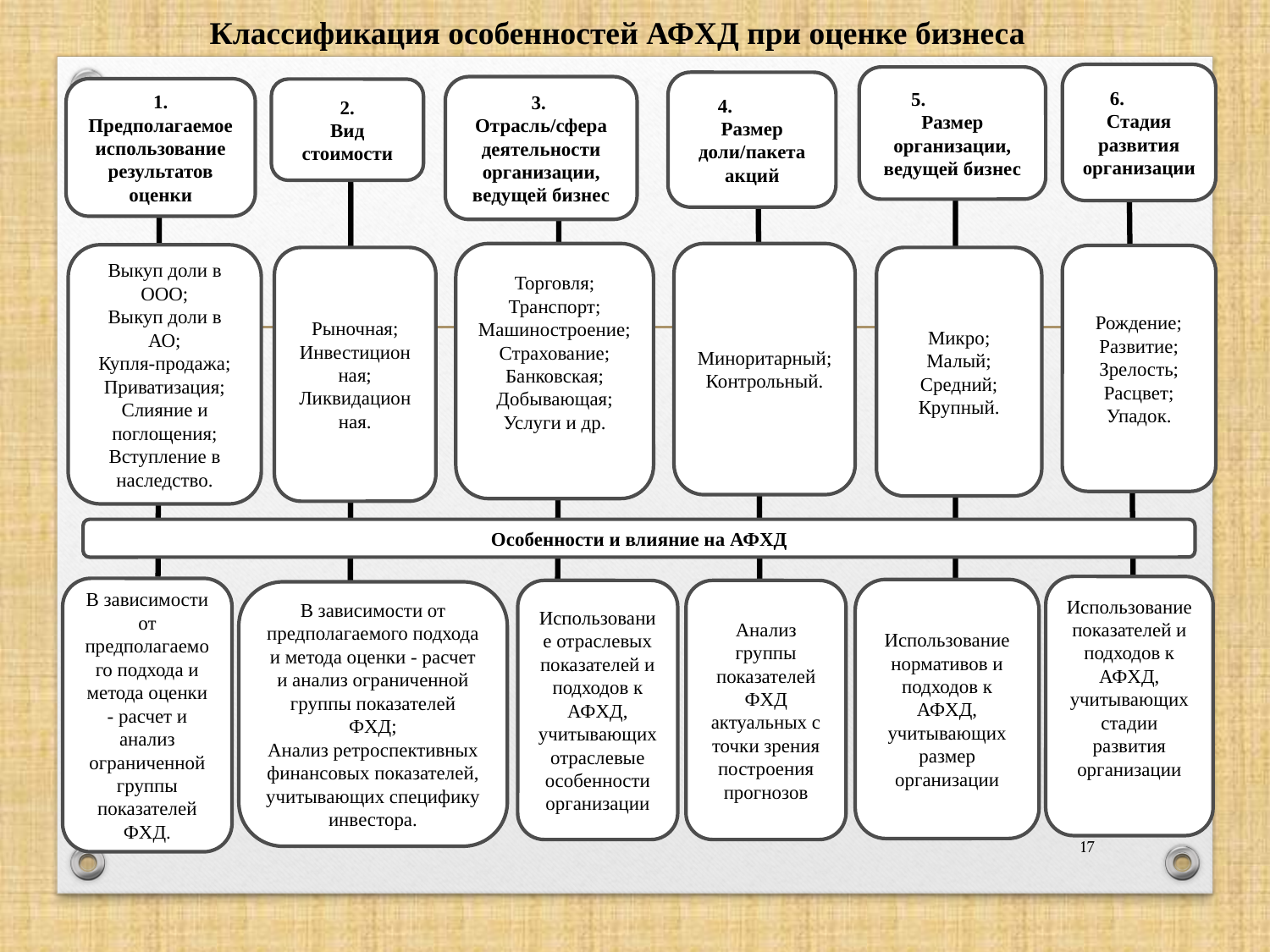

Классификация особенностей АФХД при оценке бизнеса

6.          Стадия развития организации
5.               Размер организации, ведущей бизнес
4.            Размер доли/пакета акций
3.
Отрасль/сфера деятельности организации, ведущей бизнес
1. Предполагаемое использование результатов оценки
2.
Вид стоимости

Миноритарный;
Контрольный.
Торговля;
Транспорт;
Машиностроение;
Страхование;
Банковская;
Добывающая;
Услуги и др.

Выкуп доли в ООО;
Выкуп доли в АО;
Купля-продажа;
Приватизация;
Слияние и поглощения;
Вступление в наследство.
Рождение;
Развитие;
Зрелость;
Расцвет;
Упадок.
Рыночная;
Инвестиционная;
Ликвидационная.
Микро;
Малый;
Средний;
Крупный.
Особенности и влияние на АФХД
Использование показателей и подходов к АФХД, учитывающих стадии развития организации

В зависимости от предполагаемого подхода и метода оценки - расчет и анализ ограниченной группы показателей ФХД.
Использование нормативов и подходов к АФХД, учитывающих размер организации
Использование отраслевых показателей и подходов к АФХД, учитывающих отраслевые особенности организации
Анализ группы показателей ФХД актуальных с точки зрения построения прогнозов
В зависимости от предполагаемого подхода и метода оценки - расчет и анализ ограниченной группы показателей ФХД;
Анализ ретроспективных финансовых показателей, учитывающих специфику инвестора.
17